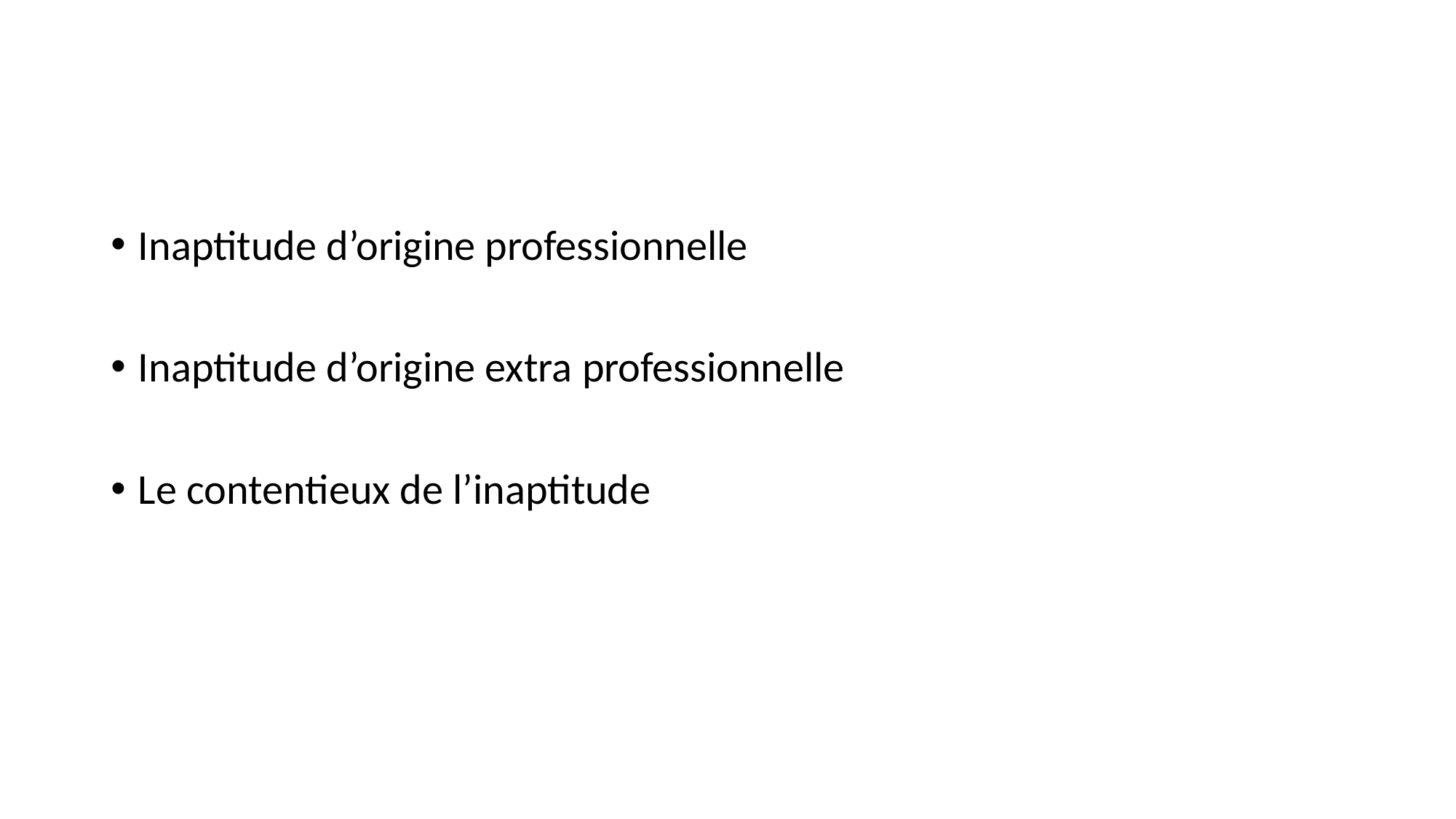

#
Inaptitude d’origine professionnelle

Inaptitude d’origine extra professionnelle

Le contentieux de l’inaptitude